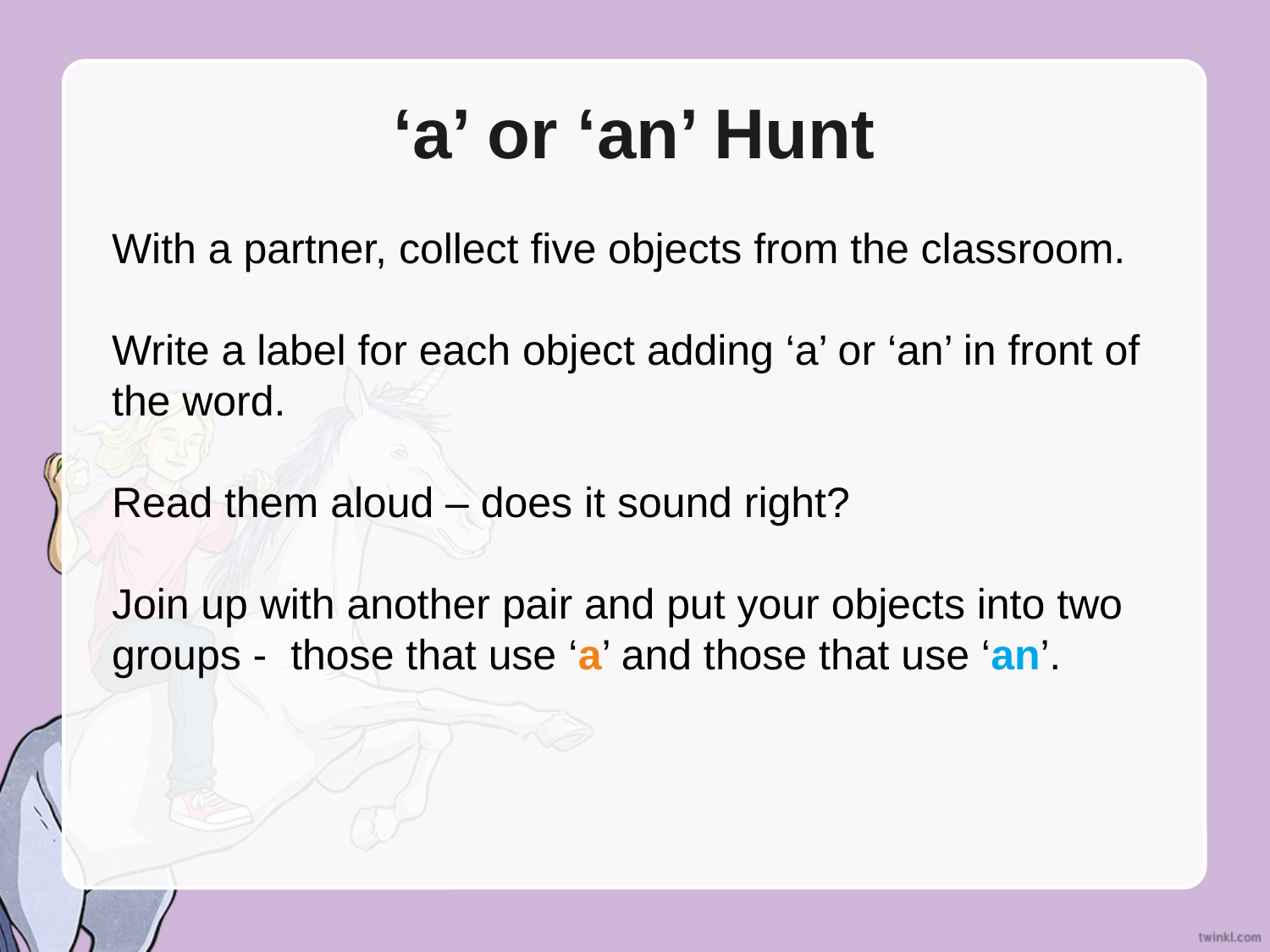

# ‘a’ or ‘an’ Hunt
With a partner, collect five objects from the classroom.

Write a label for each object adding ‘a’ or ‘an’ in front of the word.

Read them aloud – does it sound right?

Join up with another pair and put your objects into two groups -  those that use ‘a’ and those that use ‘an’.